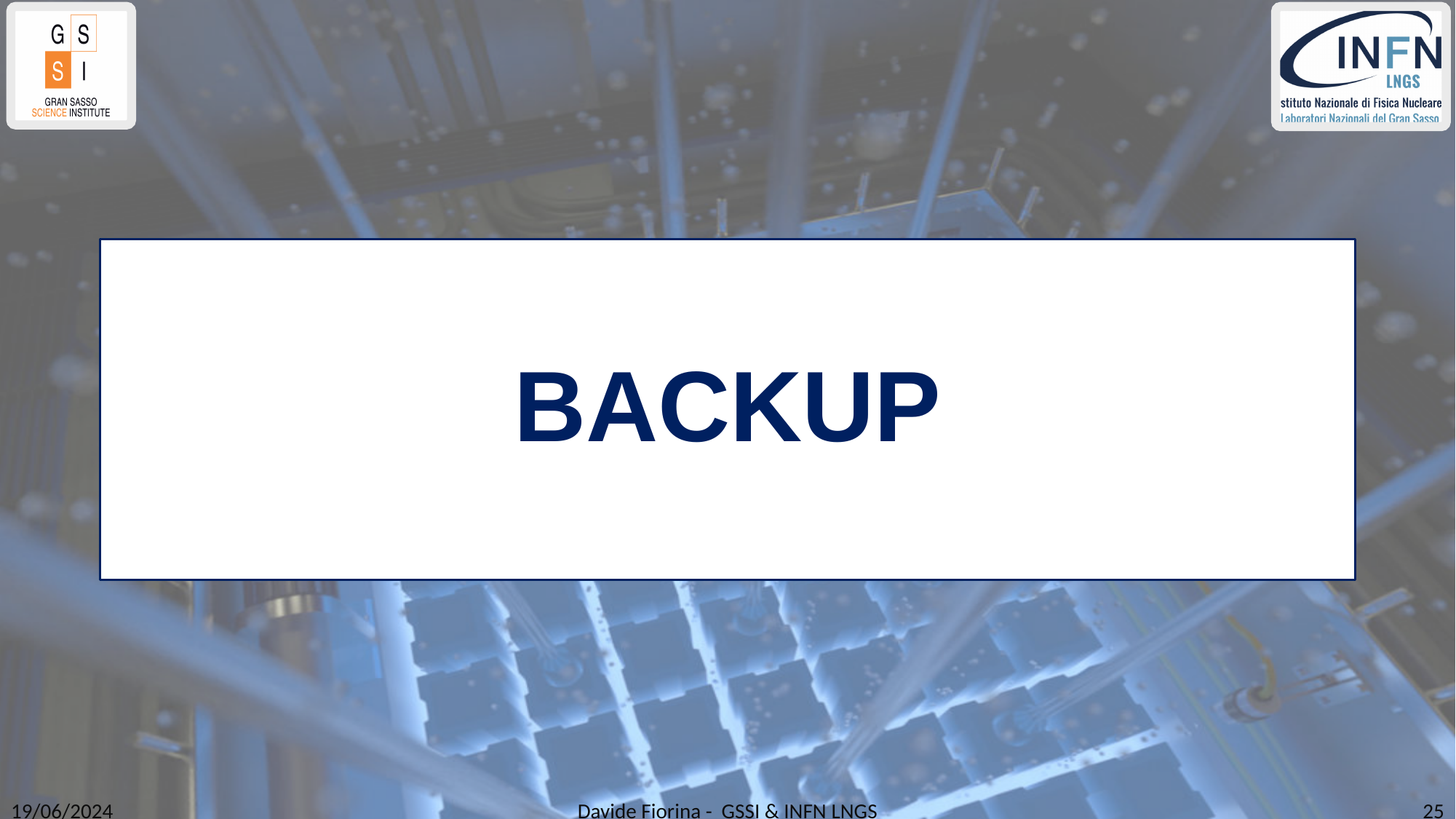

# BACKUP
Davide Fiorina -  GSSI & INFN LNGS
25
19/06/2024